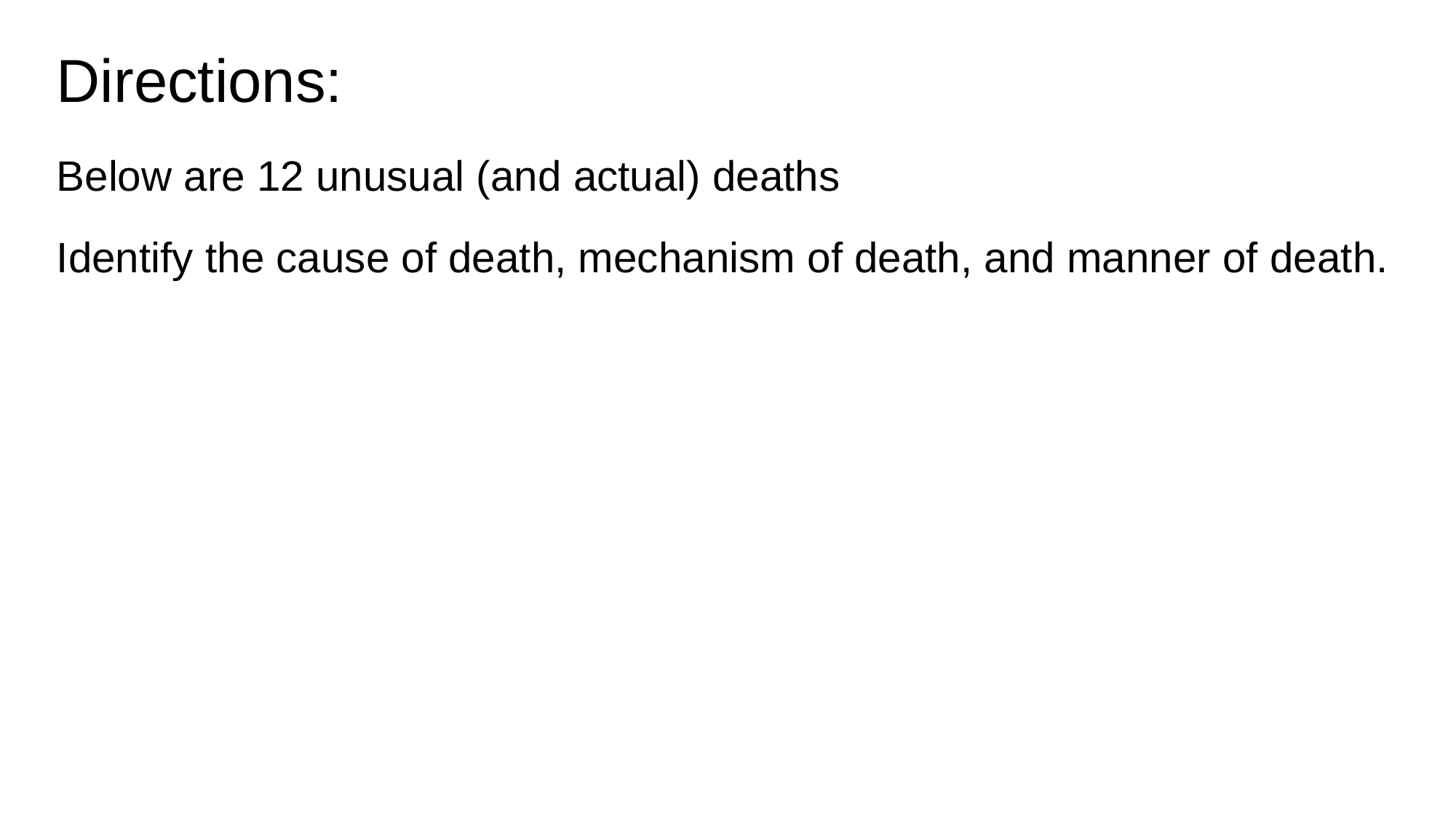

# Directions:
Below are 12 unusual (and actual) deaths
Identify the cause of death, mechanism of death, and manner of death.